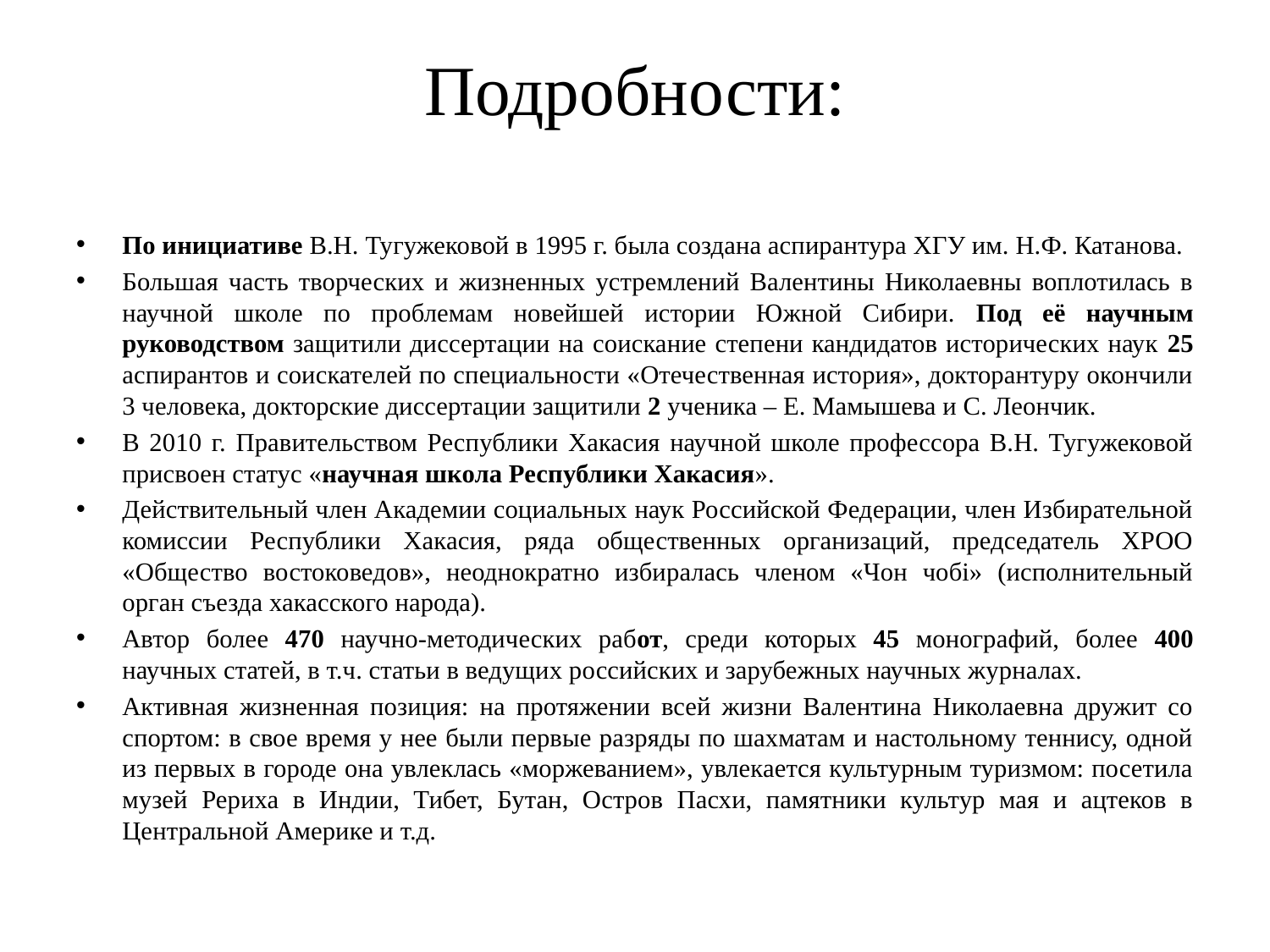

# Подробности:
По инициативе В.Н. Тугужековой в 1995 г. была создана аспирантура ХГУ им. Н.Ф. Катанова.
Большая часть творческих и жизненных устремлений Валентины Николаевны воплотилась в научной школе по проблемам новейшей истории Южной Сибири. Под её научным руководством защитили диссертации на соискание степени кандидатов исторических наук 25 аспирантов и соискателей по специальности «Отечественная история», докторантуру окончили 3 человека, докторские диссертации защитили 2 ученика – Е. Мамышева и С. Леончик.
В 2010 г. Правительством Республики Хакасия научной школе профессора В.Н. Тугужековой присвоен статус «научная школа Республики Хакасия».
Действительный член Академии социальных наук Российской Федерации, член Избирательной комиссии Республики Хакасия, ряда общественных организаций, председатель ХРОО «Общество востоковедов», неоднократно избиралась членом «Чон чобi» (исполнительный орган съезда хакасского народа).
Автор более 470 научно-методических работ, среди которых 45 монографий, более 400 научных статей, в т.ч. статьи в ведущих российских и зарубежных научных журналах.
Активная жизненная позиция: на протяжении всей жизни Валентина Николаевна дружит со спортом: в свое время у нее были первые разряды по шахматам и настольному теннису, одной из первых в городе она увлеклась «моржеванием», увлекается культурным туризмом: посетила музей Рериха в Индии, Тибет, Бутан, Остров Пасхи, памятники культур мая и ацтеков в Центральной Америке и т.д.